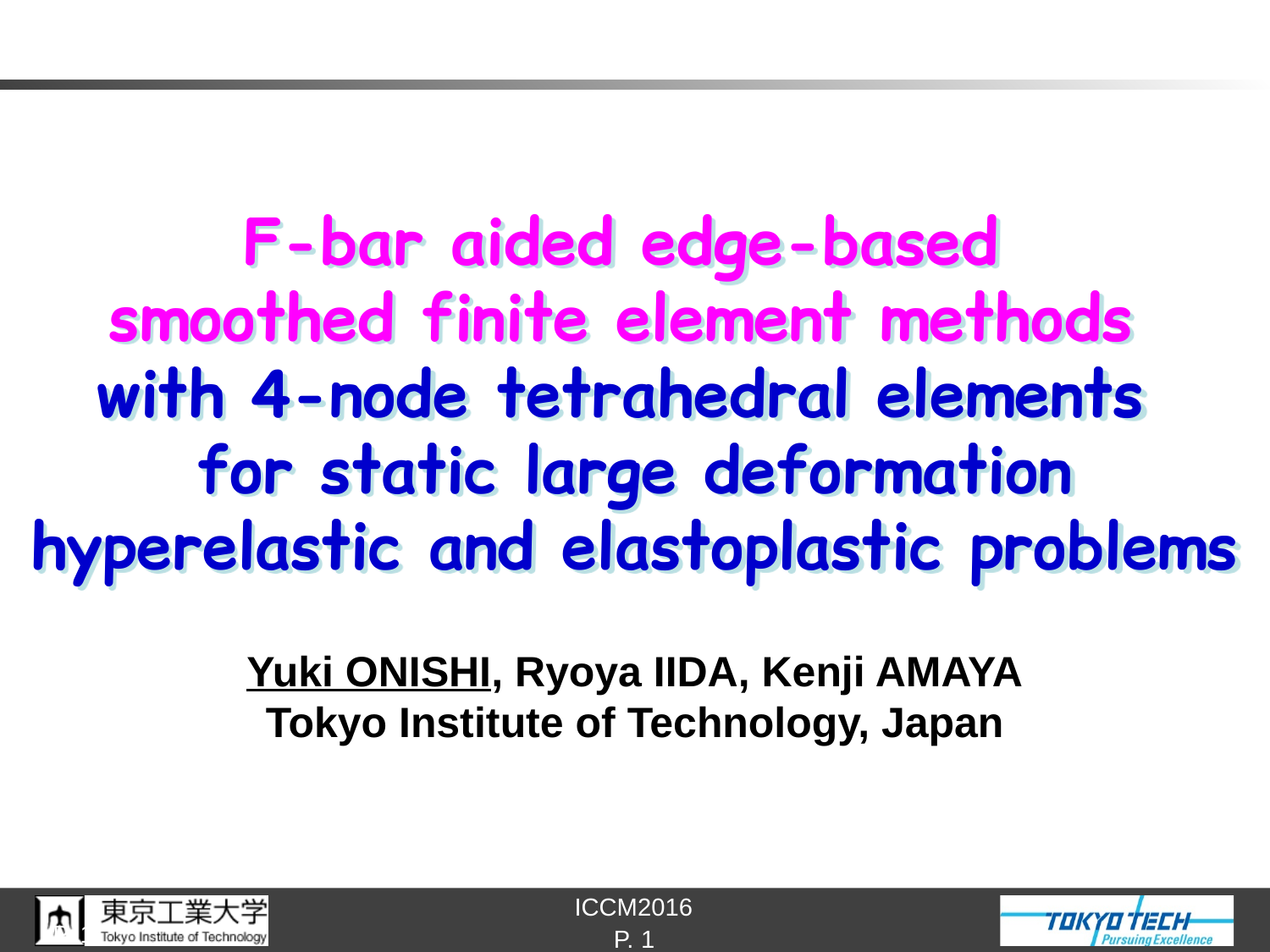

# F-bar aided edge-based smoothed finite element methods with 4-node tetrahedral elements for static large deformation hyperelastic and elastoplastic problems
Yuki ONISHI, Ryoya IIDA, Kenji AMAYA
Tokyo Institute of Technology, Japan
P. 1